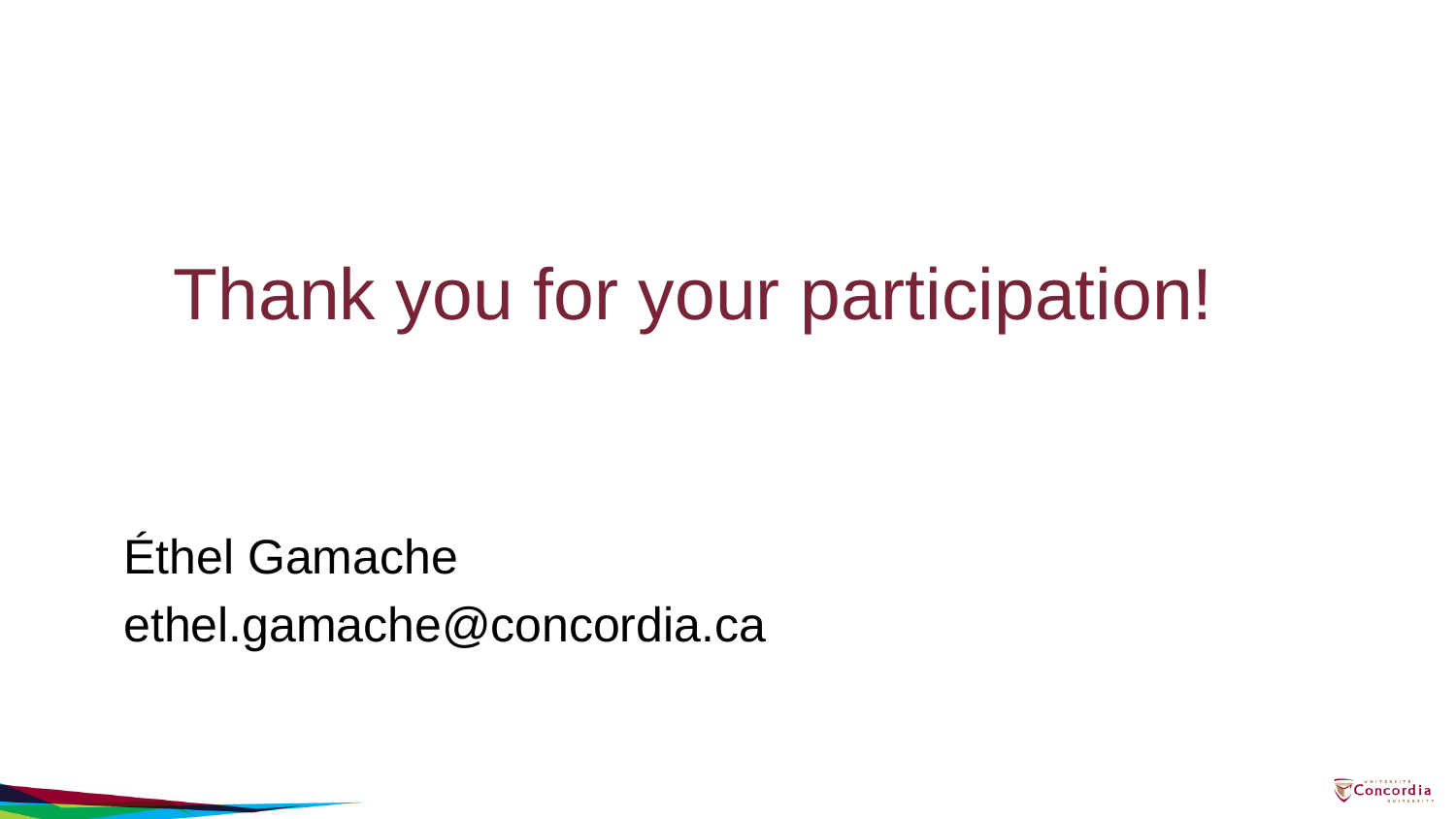

# Thank you for your participation!
Éthel Gamache
ethel.gamache@concordia.ca